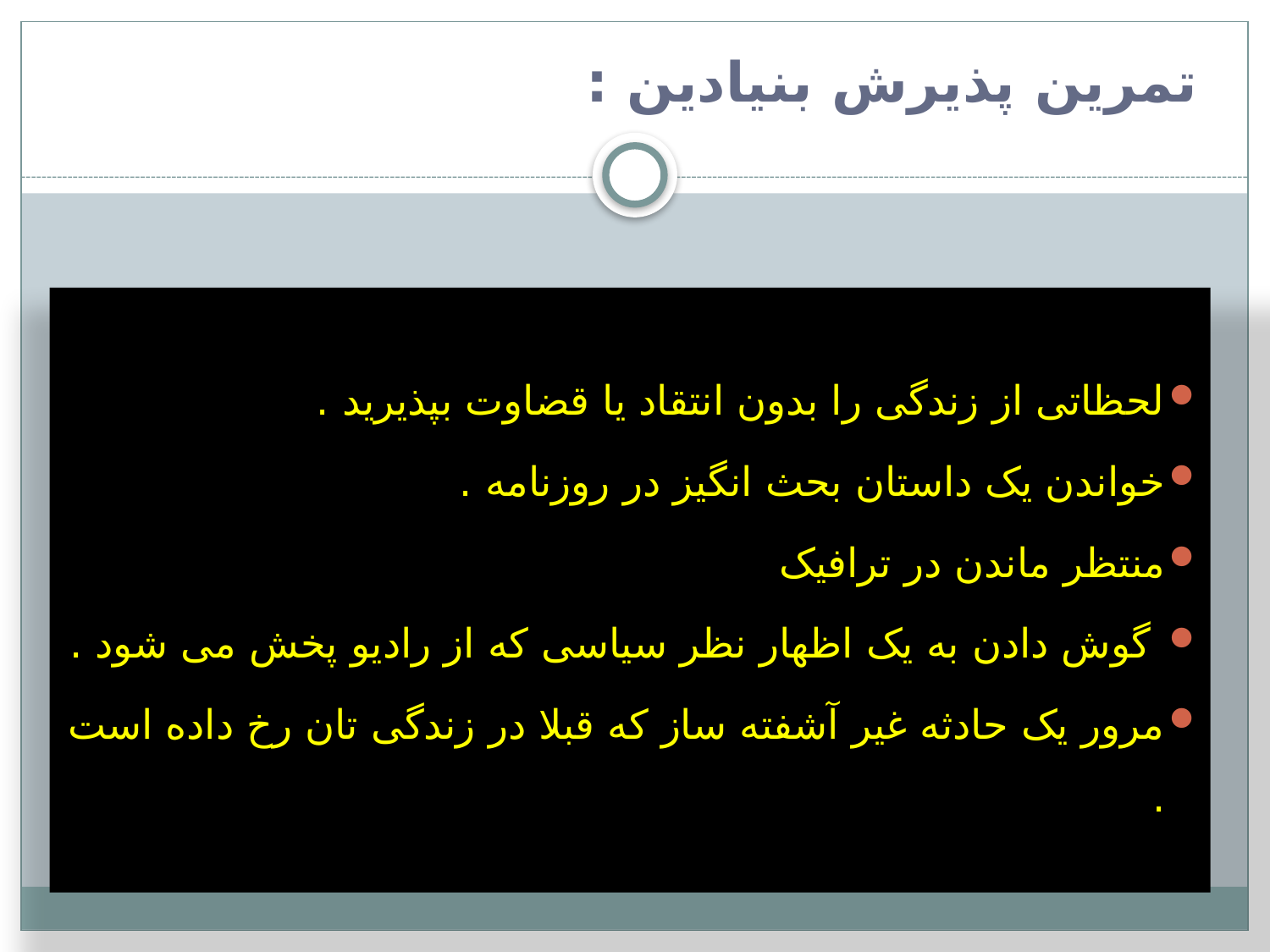

# تمرین پذیرش بنیادین :

لحظاتی از زندگی را بدون انتقاد یا قضاوت بپذیرید .
خواندن یک داستان بحث انگیز در روزنامه .
منتظر ماندن در ترافیک
 گوش دادن به یک اظهار نظر سیاسی که از رادیو پخش می شود .
مرور یک حادثه غیر آشفته ساز که قبلا در زندگی تان رخ داده است .